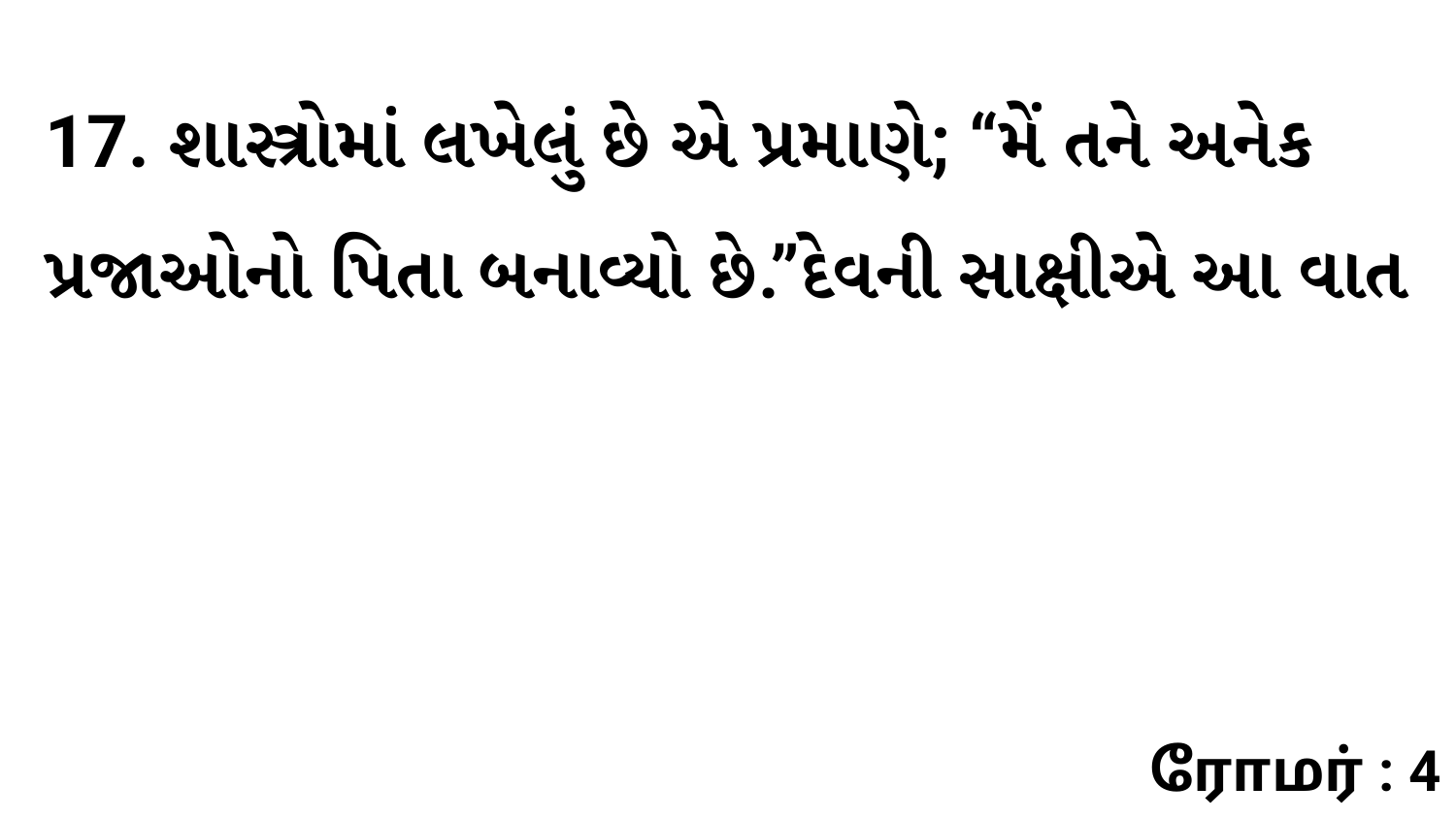

17. શાસ્ત્રોમાં લખેલું છે એ પ્રમાણે; “મેં તને અનેક પ્રજાઓનો પિતા બનાવ્યો છે.”દેવની સાક્ષીએ આ વાત
ரோமர் : 4